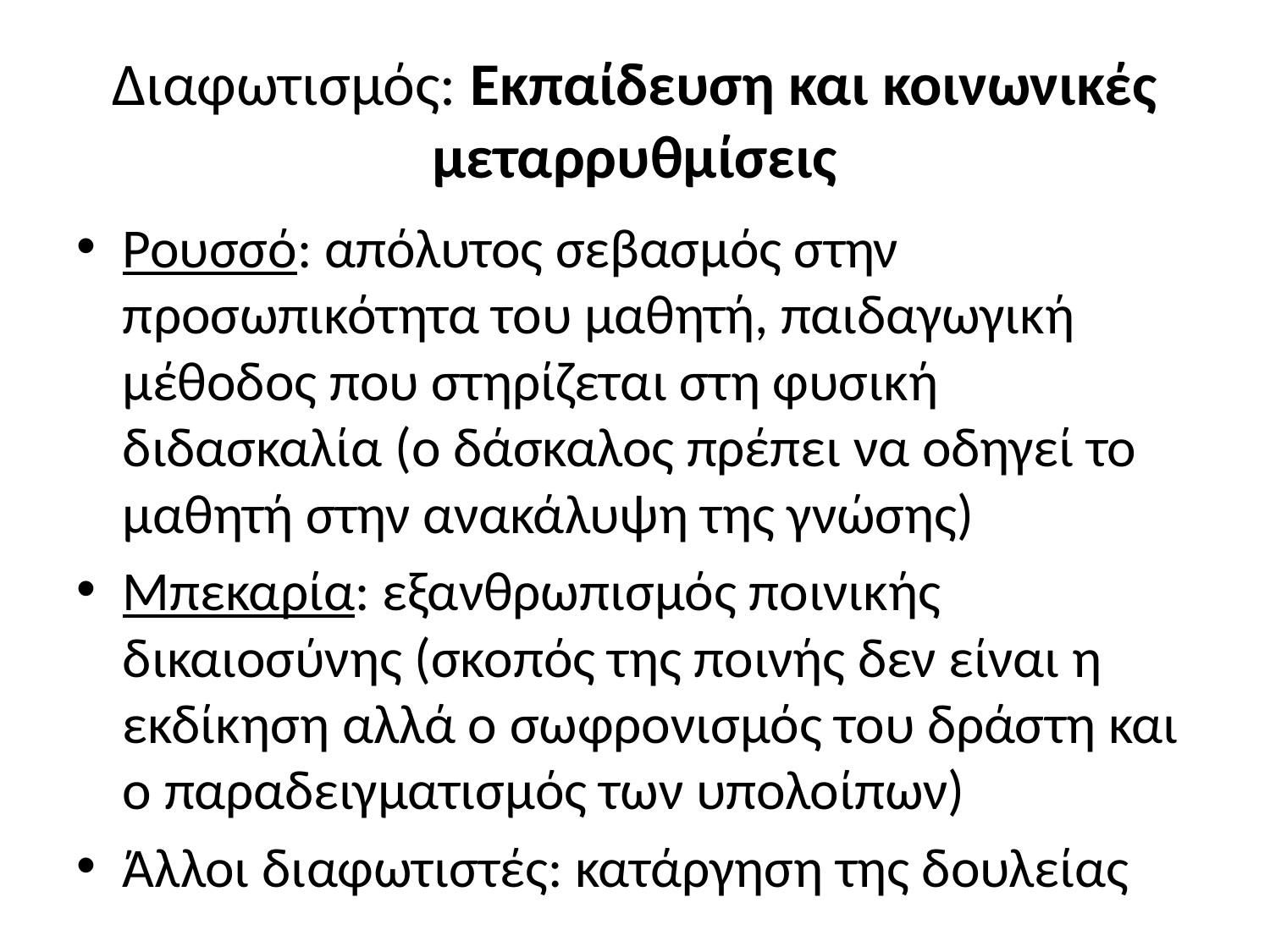

# Διαφωτισμός: Εκπαίδευση και κοινωνικές μεταρρυθμίσεις
Ρουσσό: απόλυτος σεβασμός στην προσωπικότητα του μαθητή, παιδαγωγική μέθοδος που στηρίζεται στη φυσική διδασκαλία (ο δάσκαλος πρέπει να οδηγεί το μαθητή στην ανακάλυψη της γνώσης)
Μπεκαρία: εξανθρωπισμός ποινικής δικαιοσύνης (σκοπός της ποινής δεν είναι η εκδίκηση αλλά ο σωφρονισμός του δράστη και ο παραδειγματισμός των υπολοίπων)
Άλλοι διαφωτιστές: κατάργηση της δουλείας